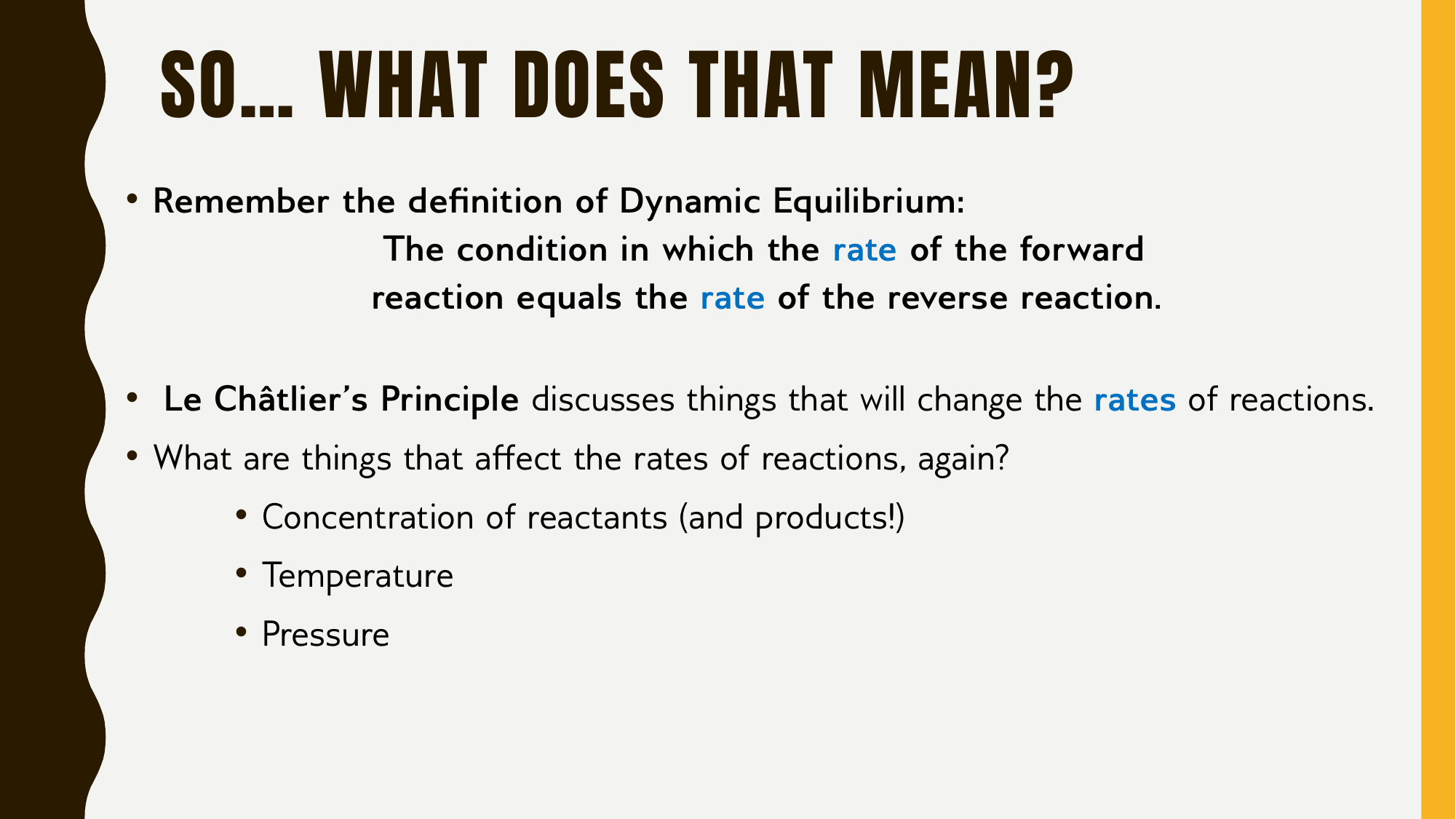

# So… what does that mean?
Remember the definition of Dynamic Equilibrium:
		 The condition in which the rate of the forward 				reaction equals the rate of the reverse reaction.
 Le Châtlier’s Principle discusses things that will change the rates of reactions.
What are things that affect the rates of reactions, again?
Concentration of reactants (and products!)
Temperature
Pressure